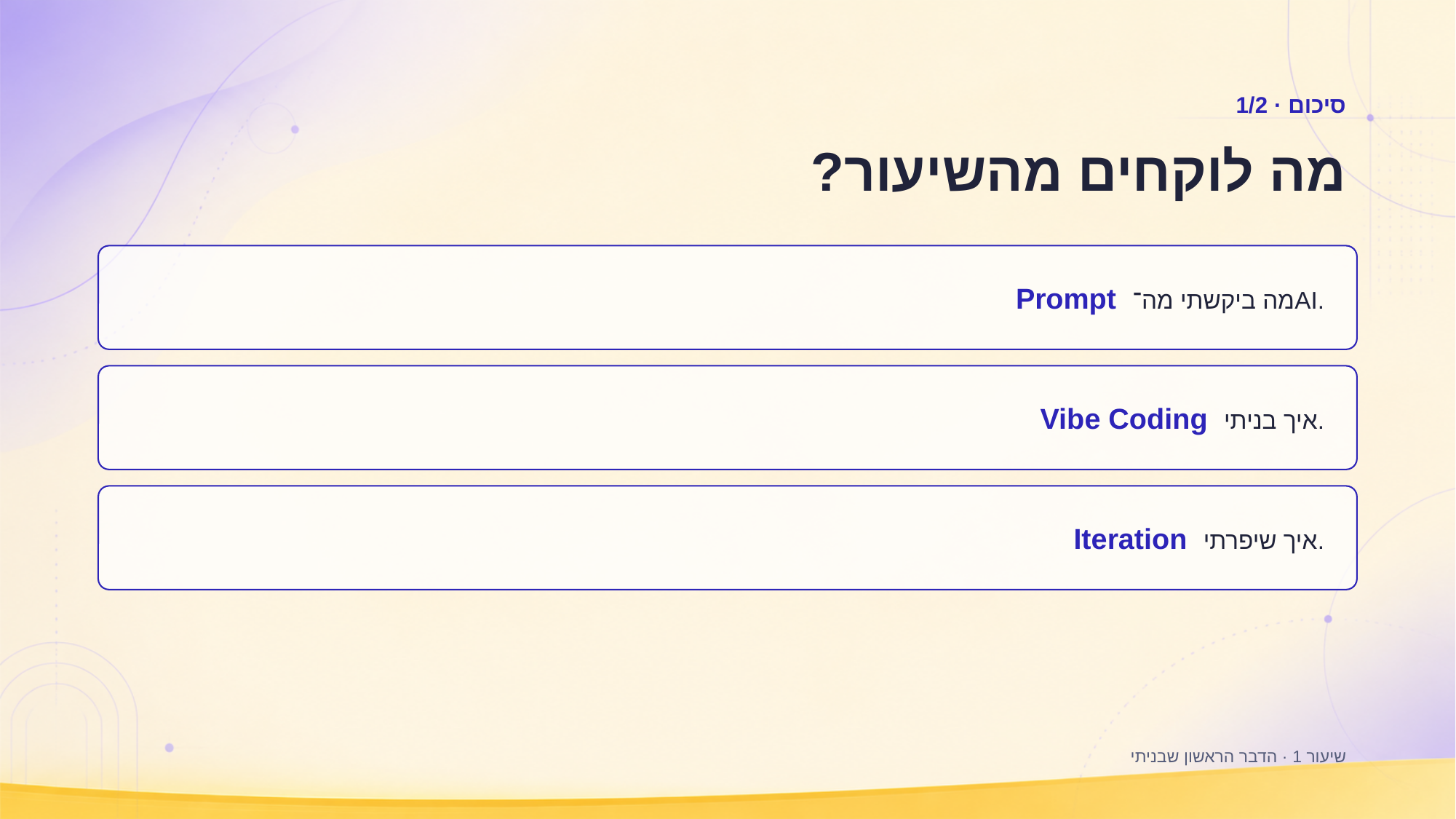

סיכום · 1/2
מה לוקחים מהשיעור?

Prompt  מה ביקשתי מה־AI.

Vibe Coding  איך בניתי.

Iteration  איך שיפרתי.
שיעור 1 · הדבר הראשון שבניתי